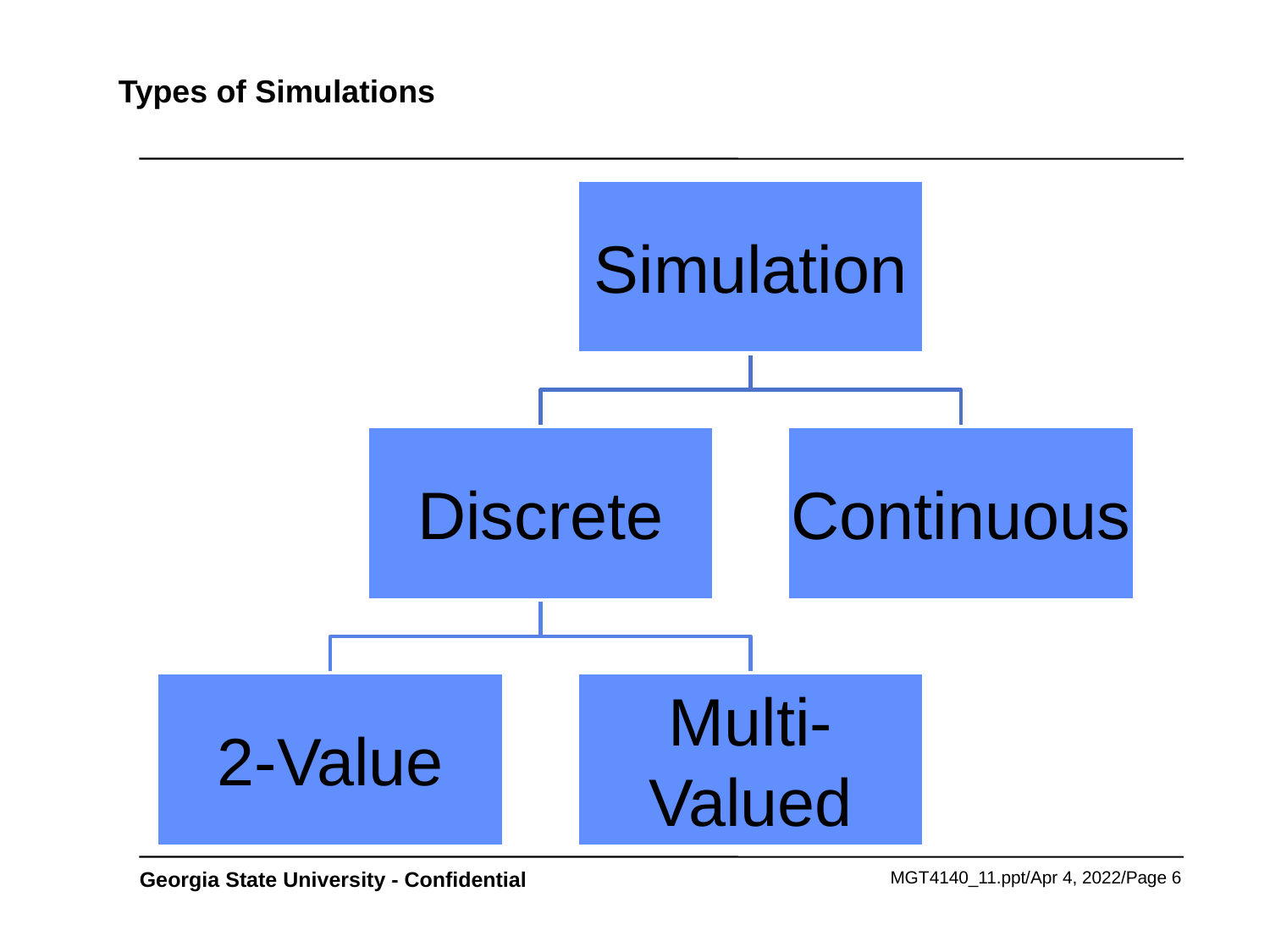

# Types of Simulations
Simulation
Discrete
2-Value
Multi-Valued
Continuous